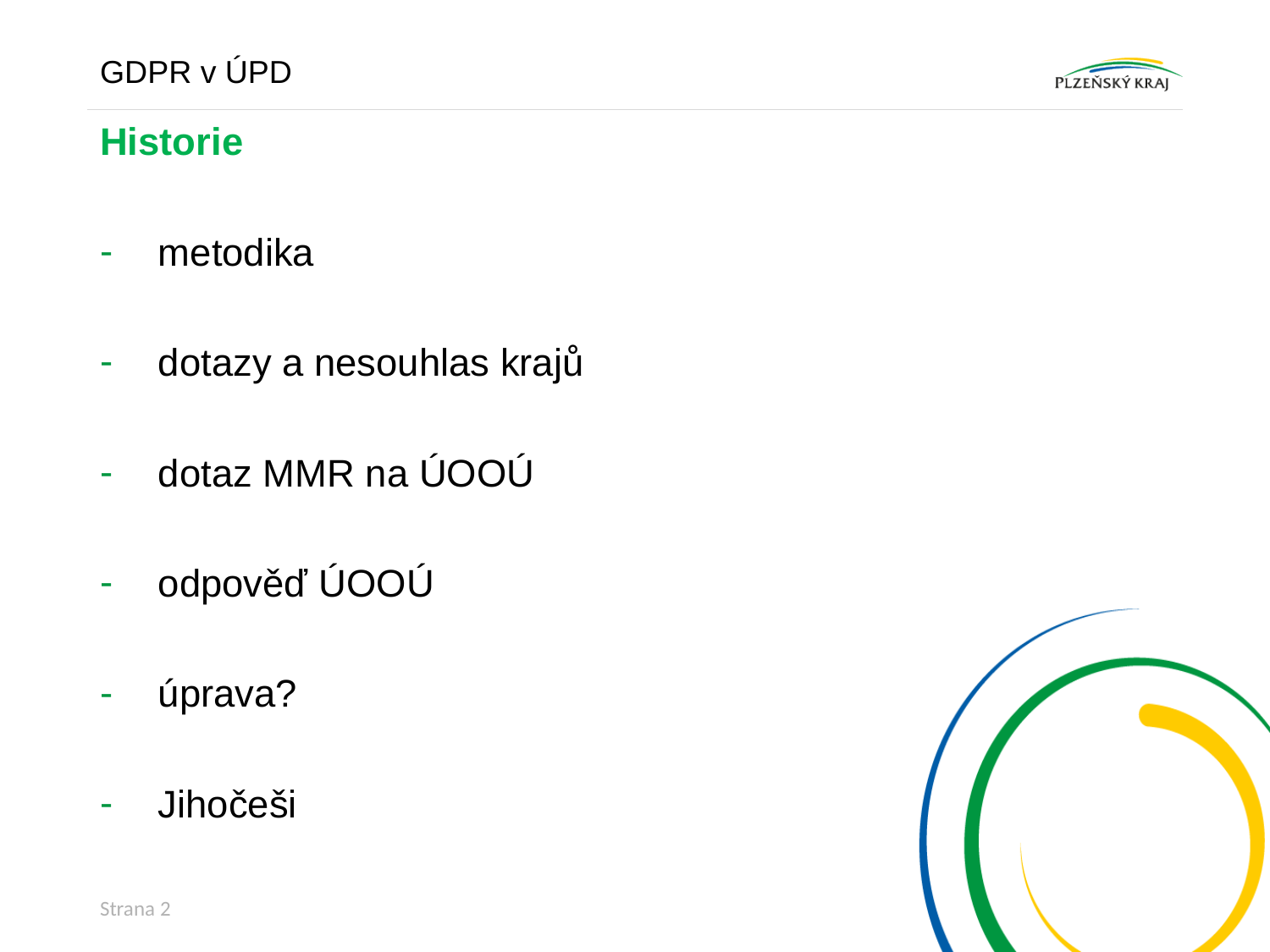

GDPR v ÚPD
Historie

metodika

dotazy a nesouhlas krajů

dotaz MMR na ÚOOÚ

odpověď ÚOOÚ

úprava?

Jihočeši

Strana 2